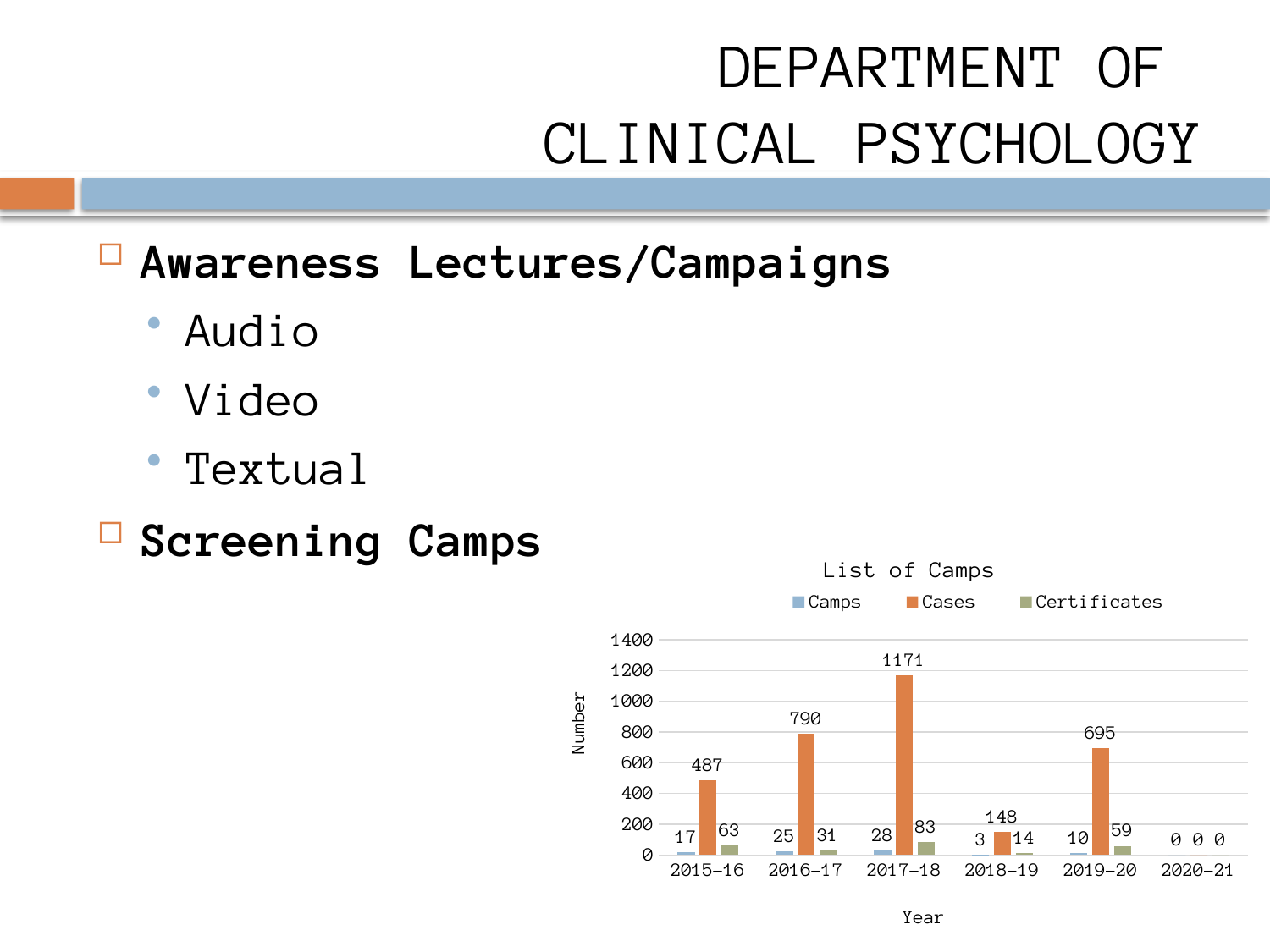

# DEPARTMENT OF CLINICAL PSYCHOLOGY
Awareness Lectures/Campaigns
Audio
Video
Textual
Screening Camps

### Chart: List of Camps

| Category | Camps  | Cases  | Certificates |
|---|---|---|---|
| 2015-16 | 17.0 | 487.0 | 63.0 |
| 2016-17 | 25.0 | 790.0 | 31.0 |
| 2017-18 | 28.0 | 1171.0 | 83.0 |
| 2018-19 | 3.0 | 148.0 | 14.0 |
| 2019-20 | 10.0 | 695.0 | 59.0 |
| 2020-21 | 0.0 | 0.0 | 0.0 |